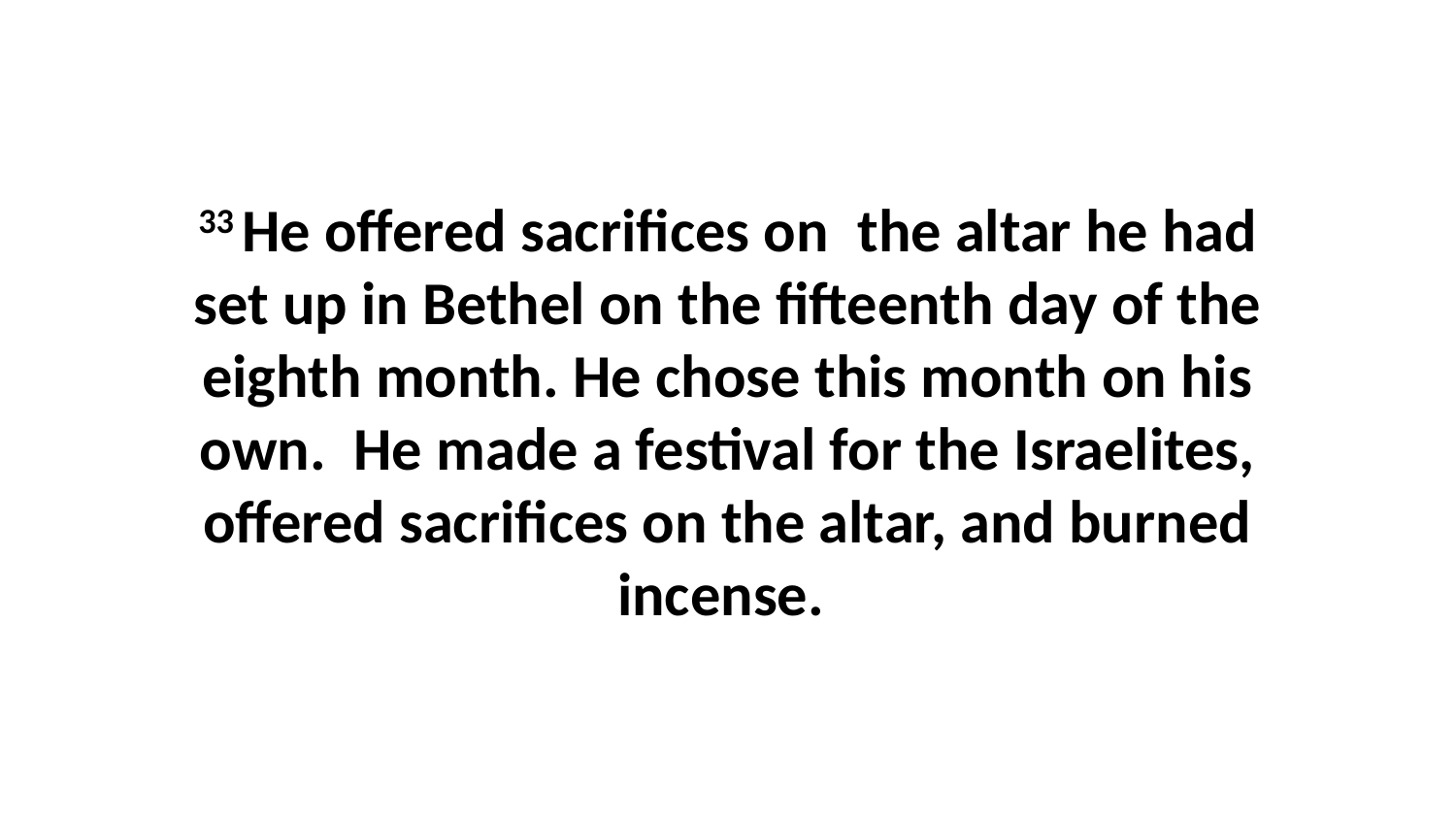

33 He offered sacrifices on  the altar he had set up in Bethel on the fifteenth day of the eighth month. He chose this month on his own.  He made a festival for the Israelites, offered sacrifices on the altar, and burned incense.